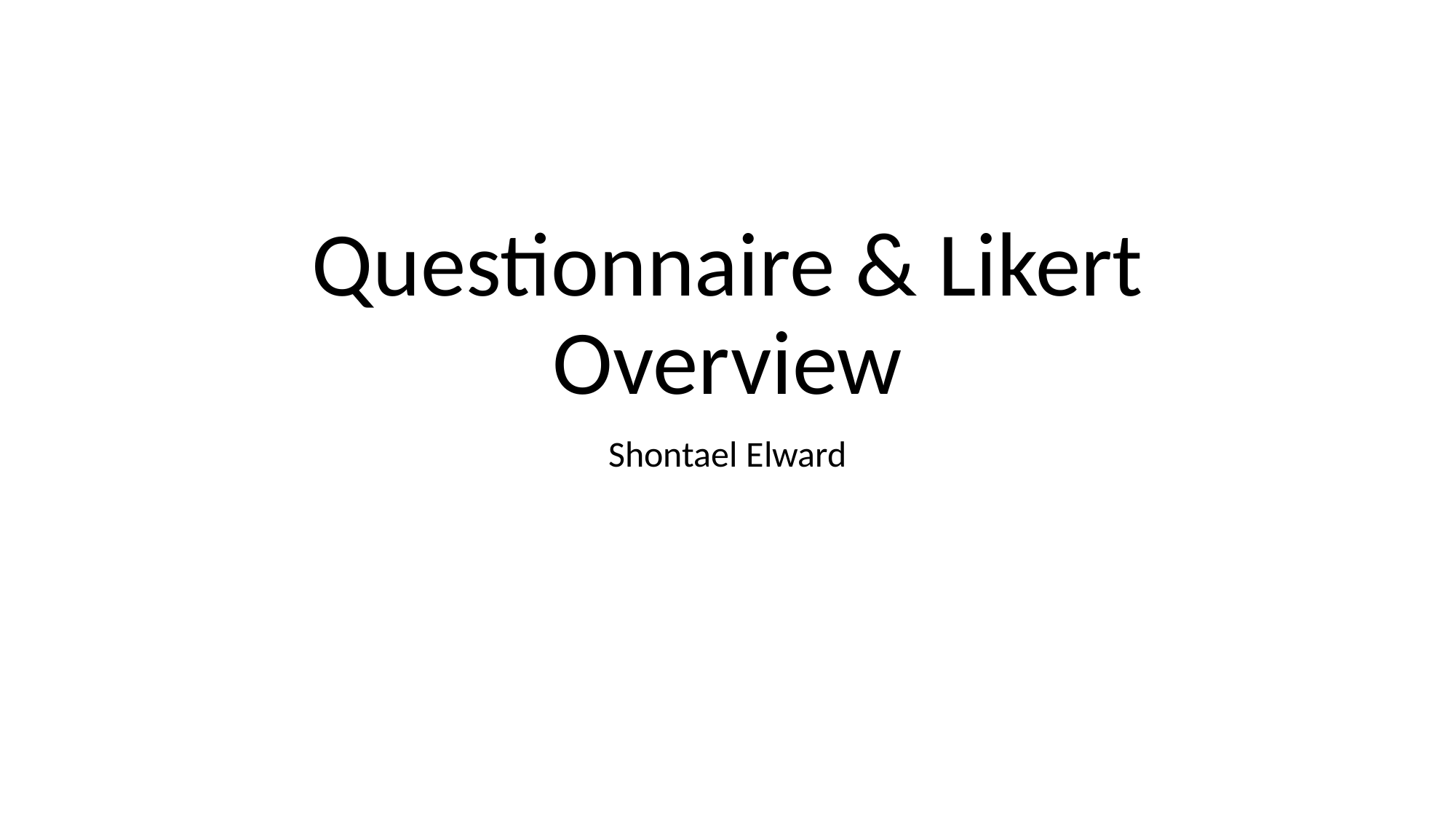

# Questionnaire & Likert Overview
Shontael Elward